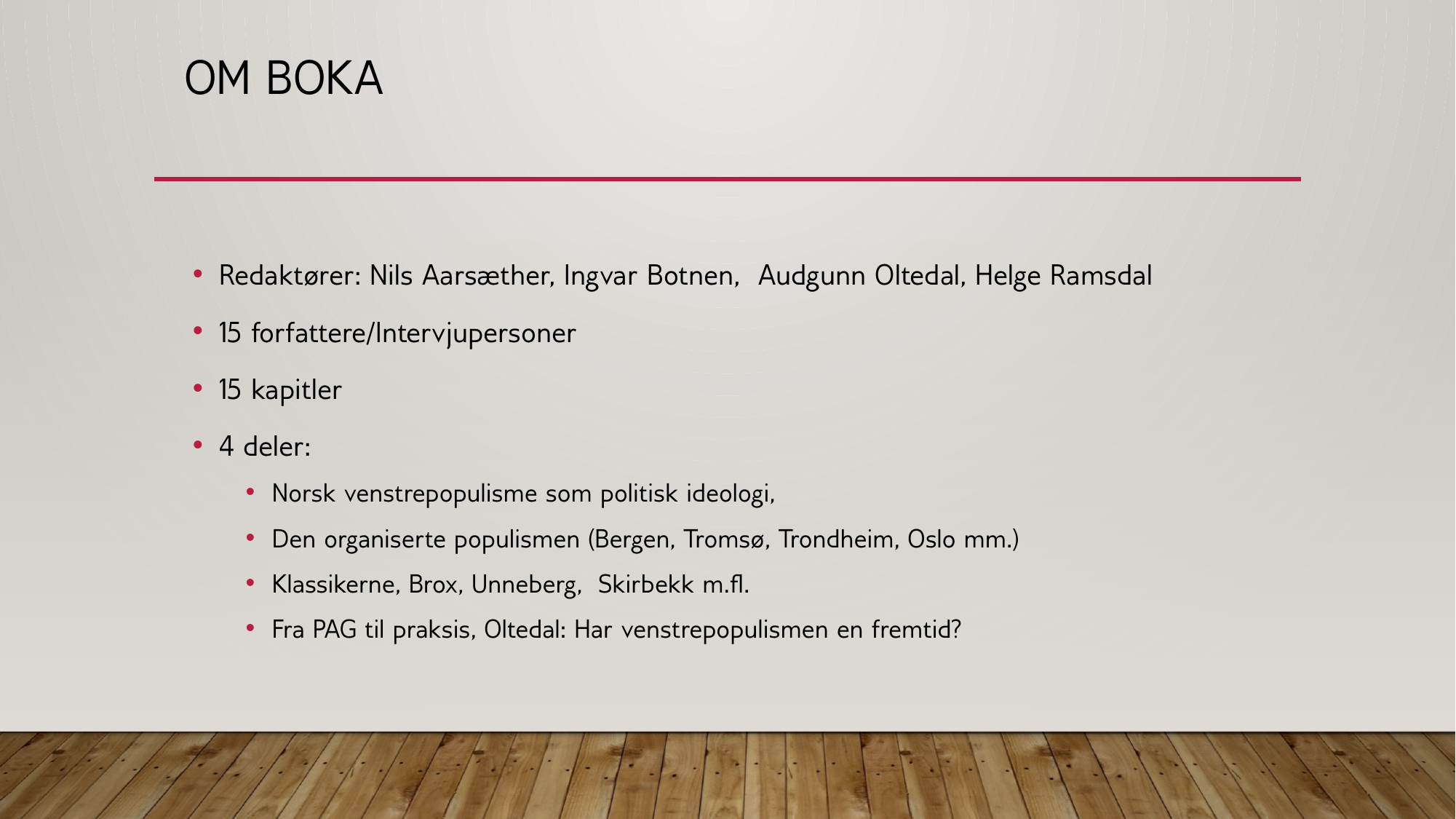

# Om boka

Redaktører: Nils Aarsæther, Ingvar Botnen,  Audgunn Oltedal, Helge Ramsdal
15 forfattere/Intervjupersoner
15 kapitler
4 deler:
Norsk venstrepopulisme som politisk ideologi,
Den organiserte populismen (Bergen, Tromsø, Trondheim, Oslo mm.)
Klassikerne, Brox, Unneberg,  Skirbekk m.fl.
Fra PAG til praksis, Oltedal: Har venstrepopulismen en fremtid?